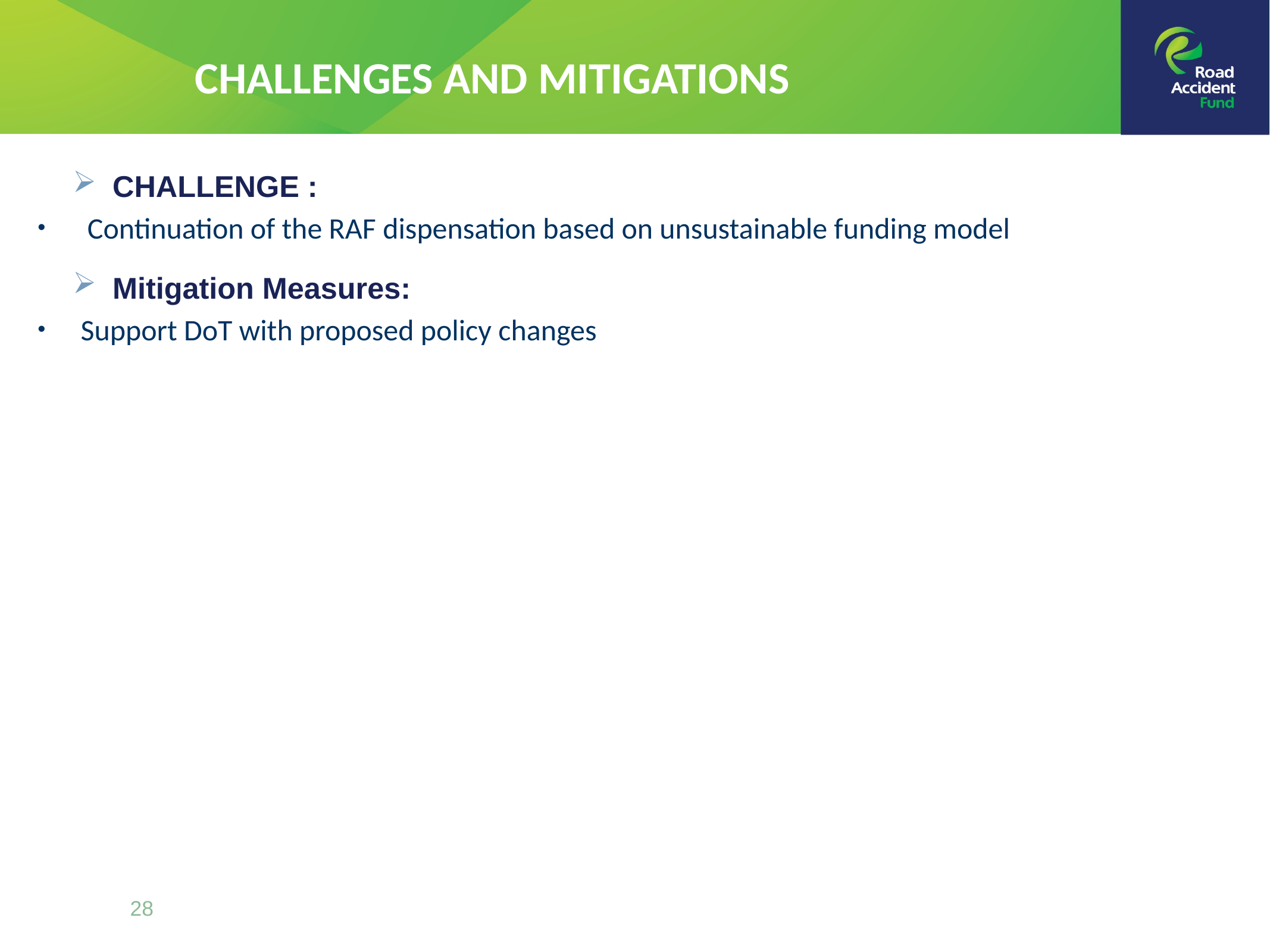

CHALLENGES AND MITIGATIONS
CHALLENGE :
 Continuation of the RAF dispensation based on unsustainable funding model
Mitigation Measures:
Support DoT with proposed policy changes

28